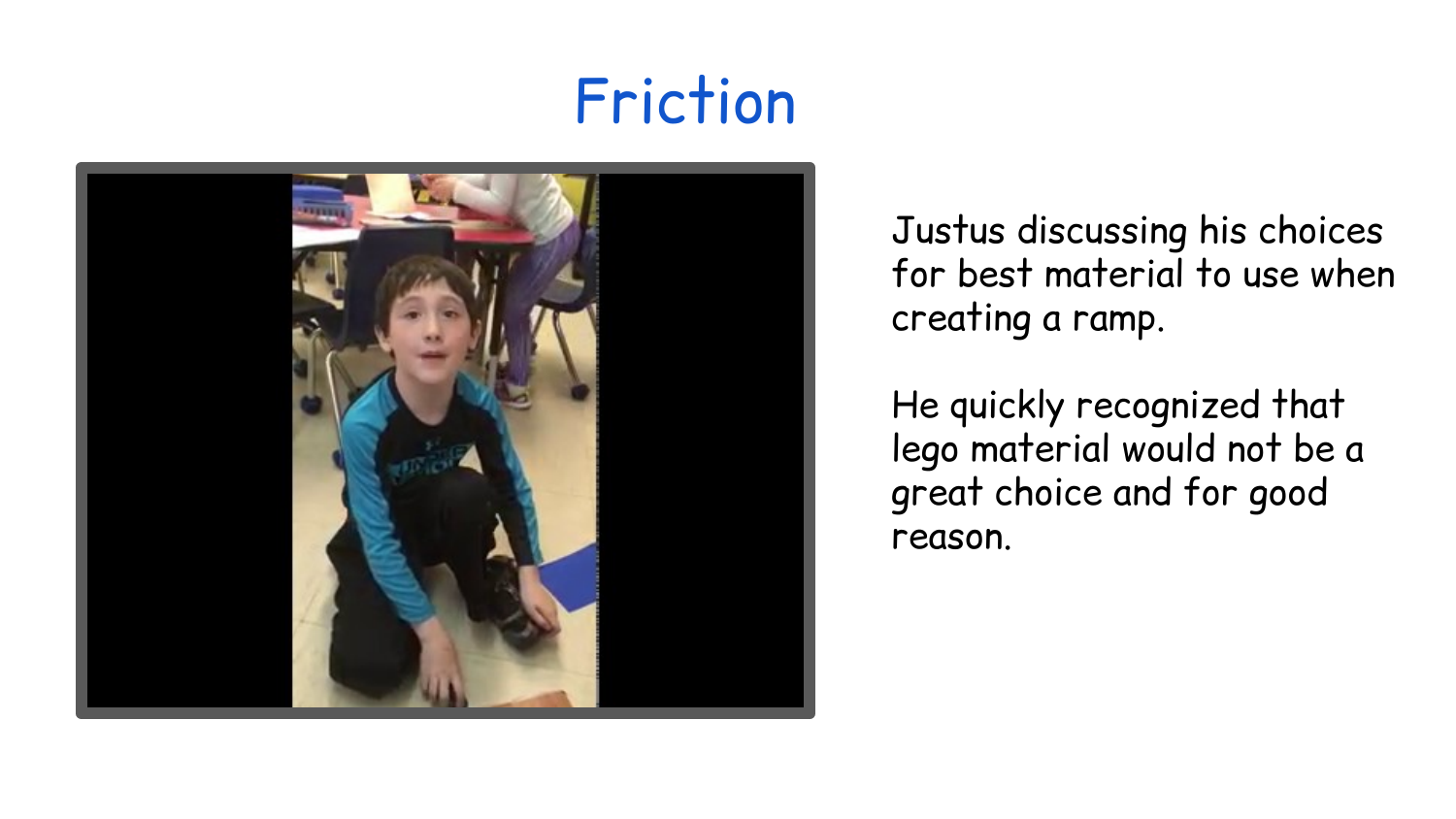

# Friction

Justus discussing his choices for best material to use when creating a ramp.

He quickly recognized that lego material would not be a great choice and for good reason.